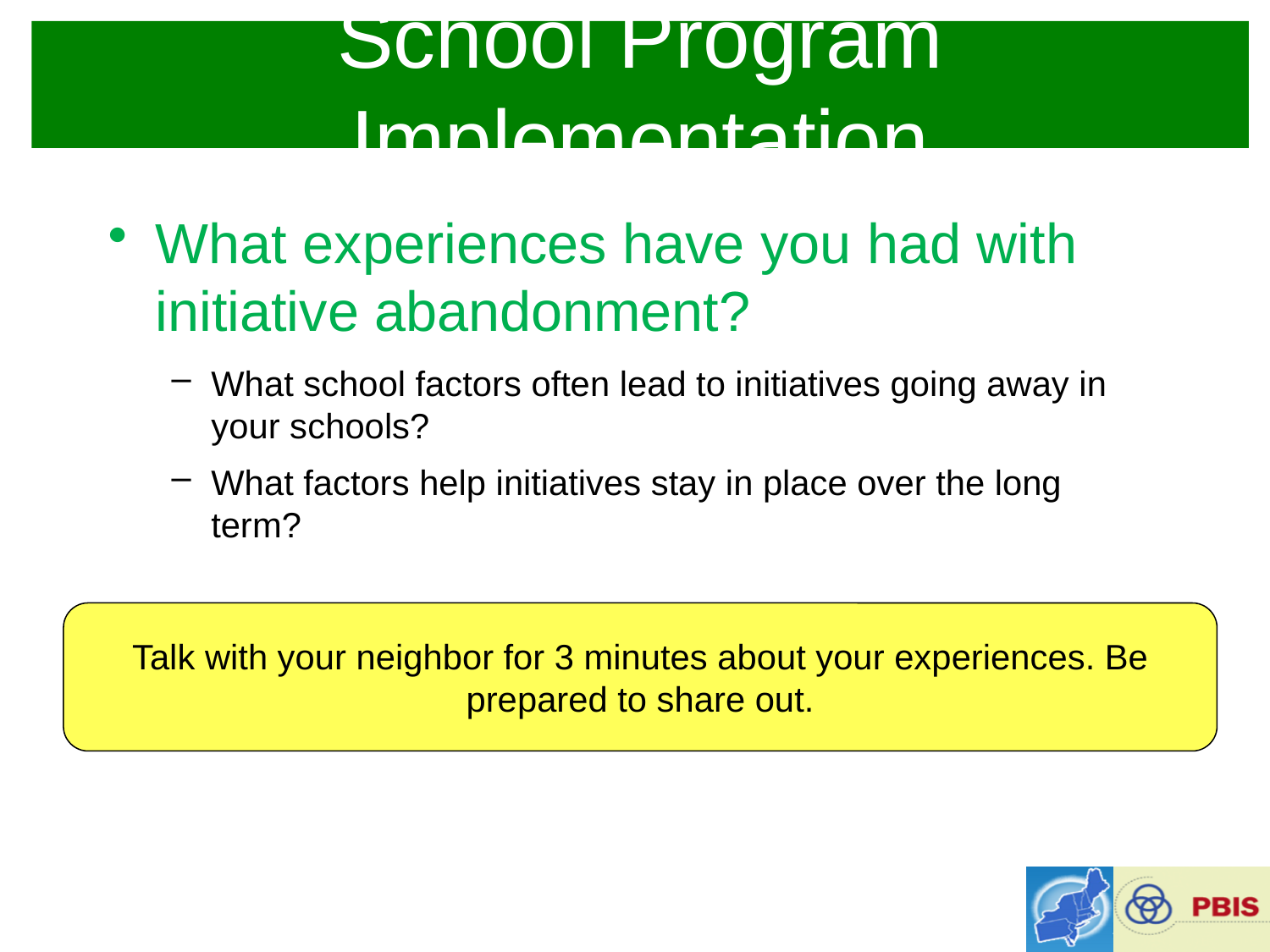

#
School Program Implementation
What experiences have you had with initiative abandonment?
What school factors often lead to initiatives going away in your schools?
What factors help initiatives stay in place over the long term?
Talk with your neighbor for 3 minutes about your experiences. Be prepared to share out.